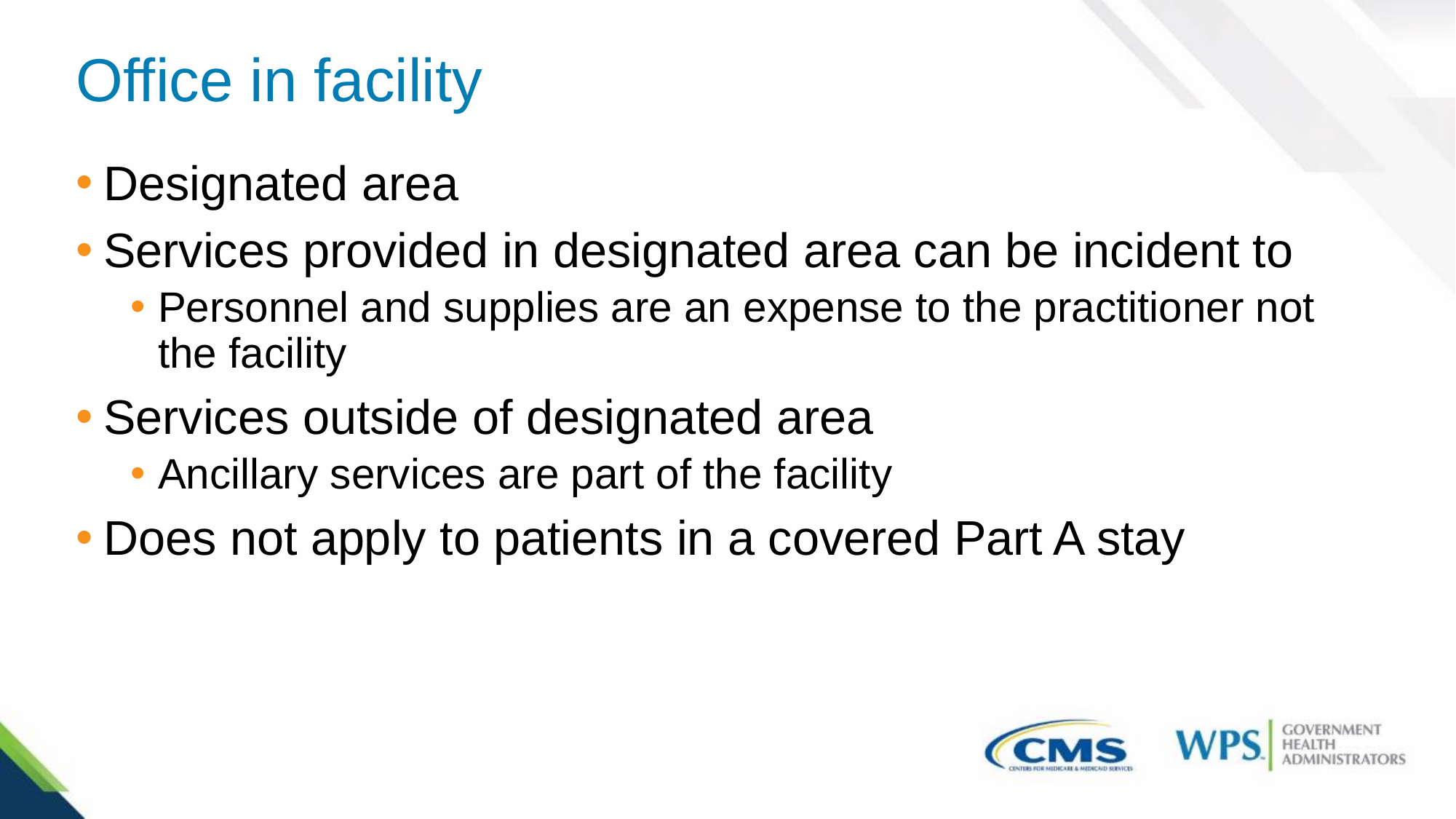

# Office in facility
Designated area
Services provided in designated area can be incident to
Personnel and supplies are an expense to the practitioner not the facility
Services outside of designated area
Ancillary services are part of the facility
Does not apply to patients in a covered Part A stay